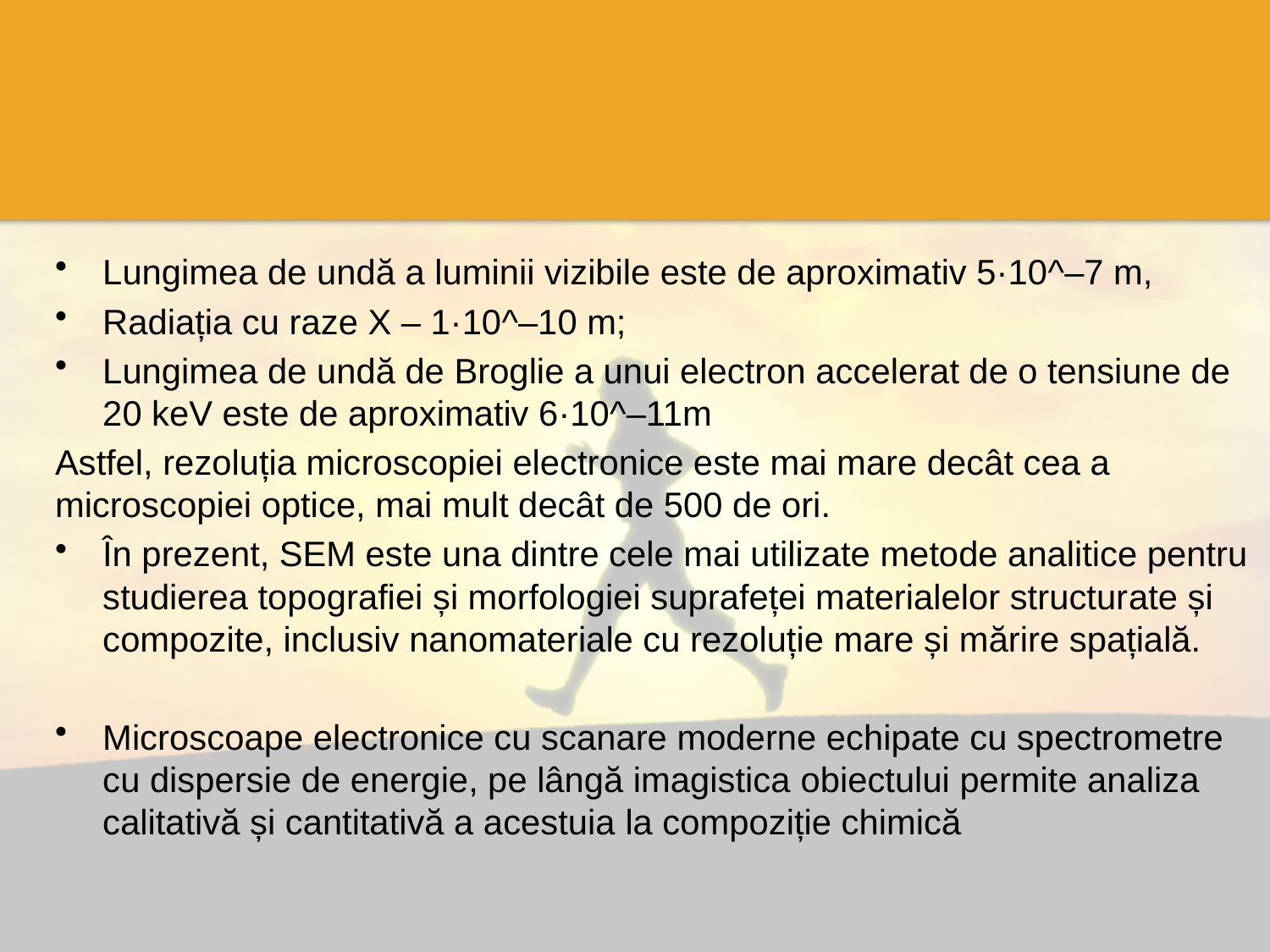

#
Lungimea de undă a luminii vizibile este de aproximativ 5·10^–7 m,
Radiația cu raze X – 1·10^–10 m;
Lungimea de undă de Broglie a unui electron accelerat de o tensiune de 20 keV este de aproximativ 6·10^–11m
Astfel, rezoluția microscopiei electronice este mai mare decât cea a microscopiei optice, mai mult decât de 500 de ori.
În prezent, SEM este una dintre cele mai utilizate metode analitice pentru studierea topografiei și morfologiei suprafeței materialelor structurate și compozite, inclusiv nanomateriale cu rezoluție mare și mărire spațială.

Microscoape electronice cu scanare moderne echipate cu spectrometre cu dispersie de energie, pe lângă imagistica obiectului permite analiza calitativă și cantitativă a acestuia la compoziție chimică